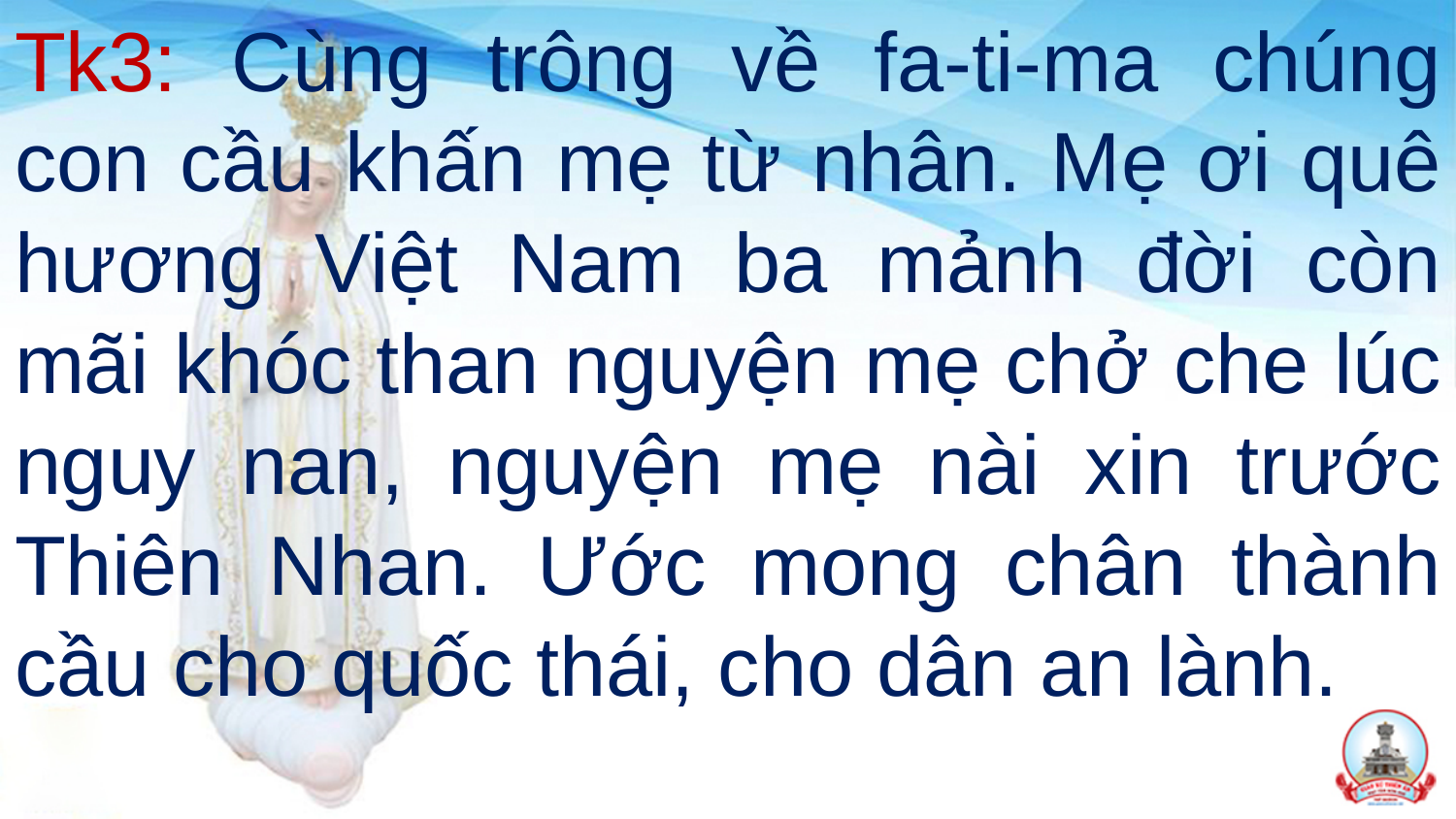

Tk3: Cùng trông về fa-ti-ma chúng con cầu khấn mẹ từ nhân. Mẹ ơi quê hương Việt Nam ba mảnh đời còn mãi khóc than nguyện mẹ chở che lúc nguy nan, nguyện mẹ nài xin trước Thiên Nhan. Ước mong chân thành cầu cho quốc thái, cho dân an lành.